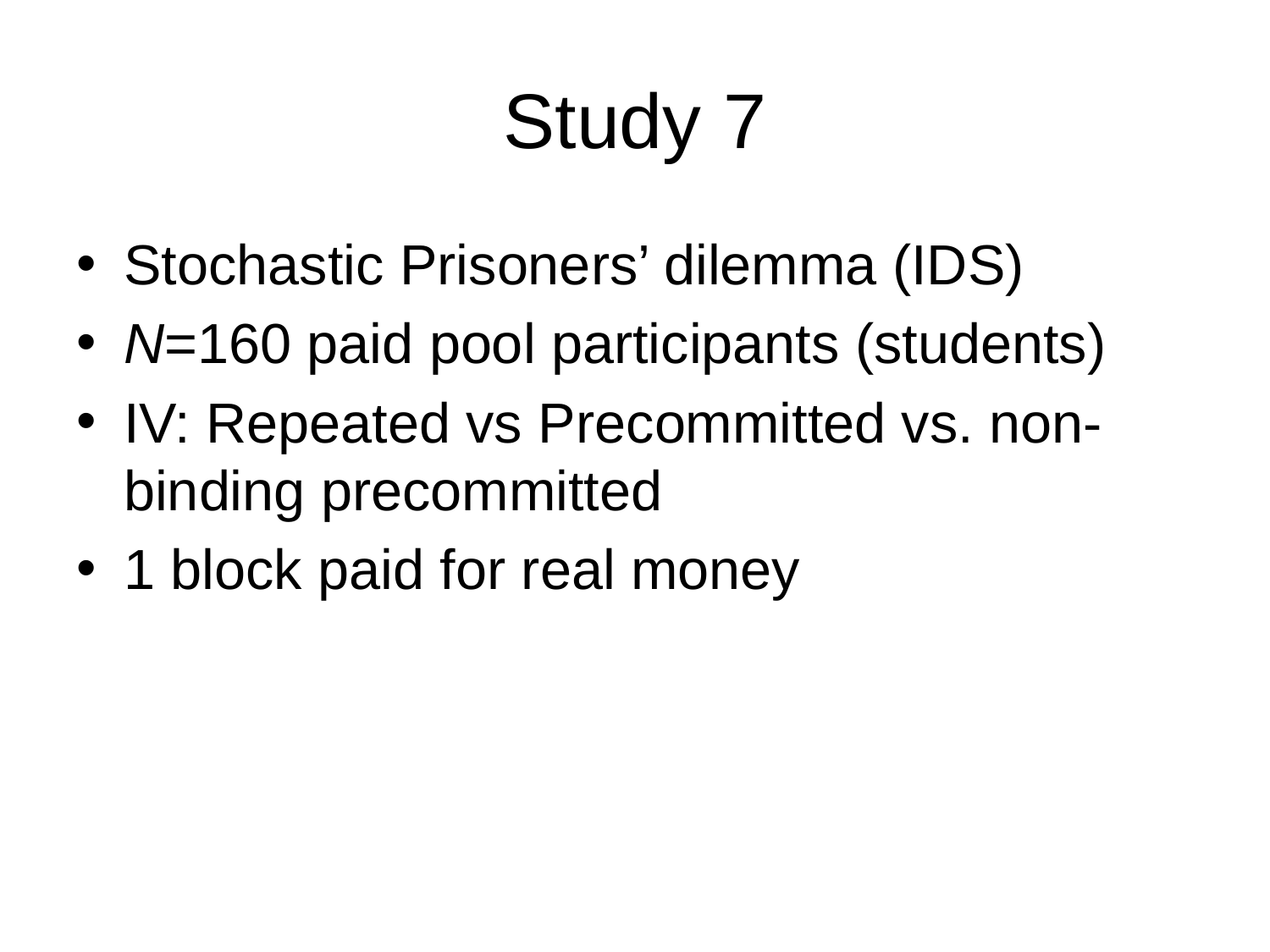

# Study 7
Stochastic Prisoners’ dilemma (IDS)
N=160 paid pool participants (students)
IV: Repeated vs Precommitted vs. non-binding precommitted
1 block paid for real money